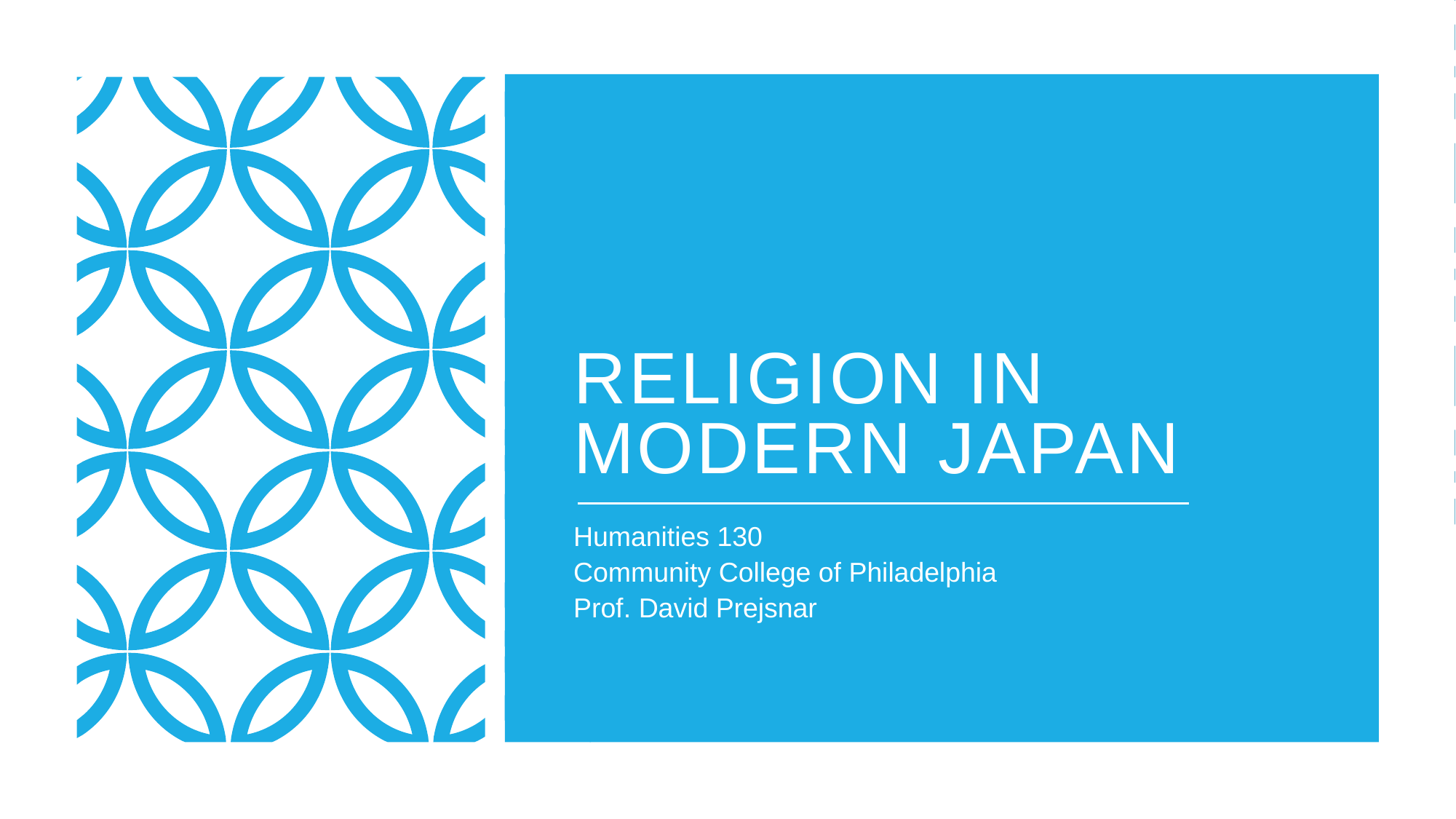

# Religion in modern japan

Humanities 130
Community College of Philadelphia
Prof. David Prejsnar